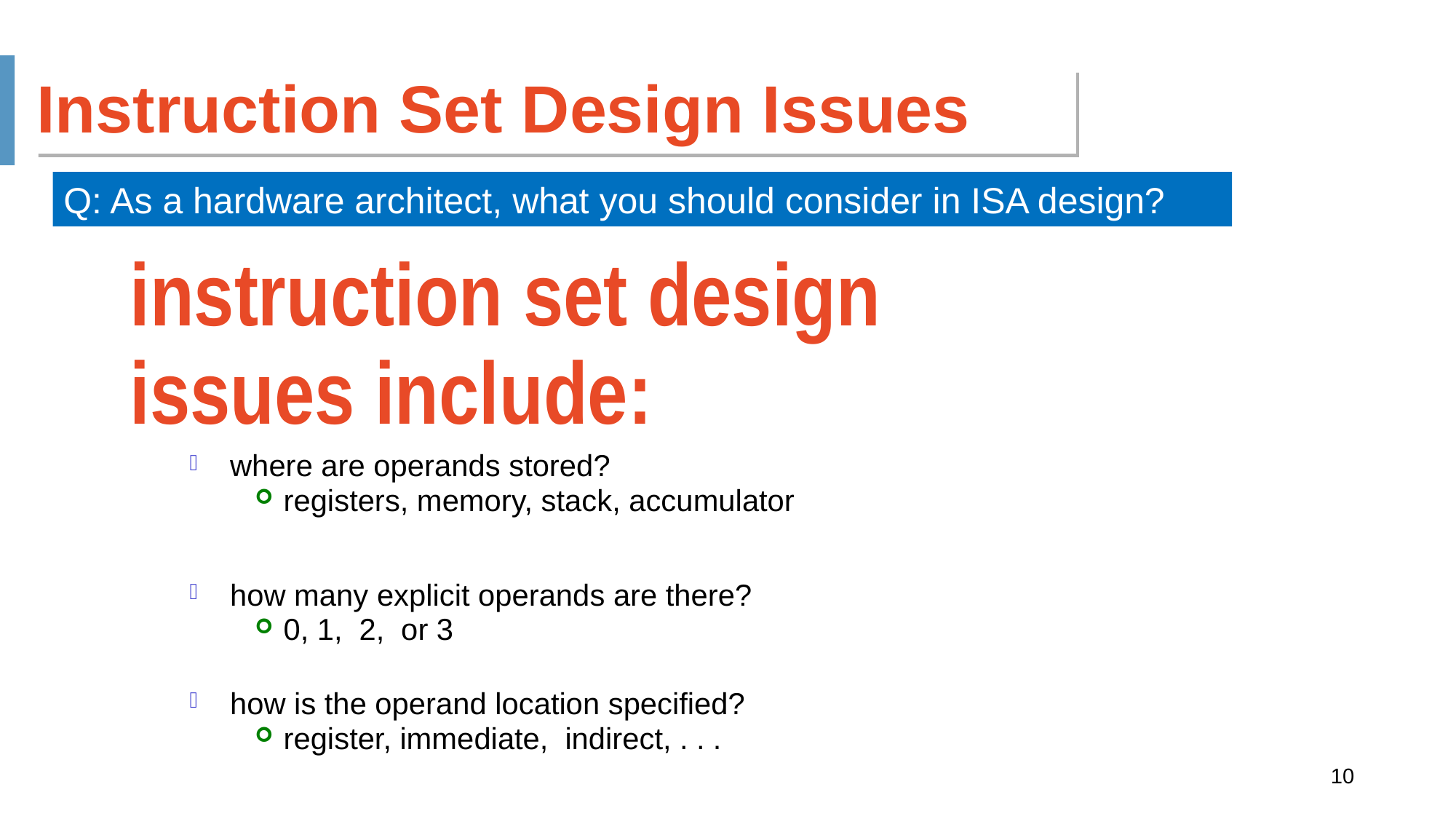

Instruction Set Design Issues
Q: As a hardware architect, what you should consider in ISA design?
instruction set design issues include:
where are operands stored?
registers, memory, stack, accumulator

how many explicit operands are there?
0, 1,  2,  or 3

how is the operand location specified?
register, immediate,  indirect, . . .

what type & size of operands are supported?
byte, int, float, double, string, vector. . .

what operations are supported?
add, sub, mul, move, compare . . .
10